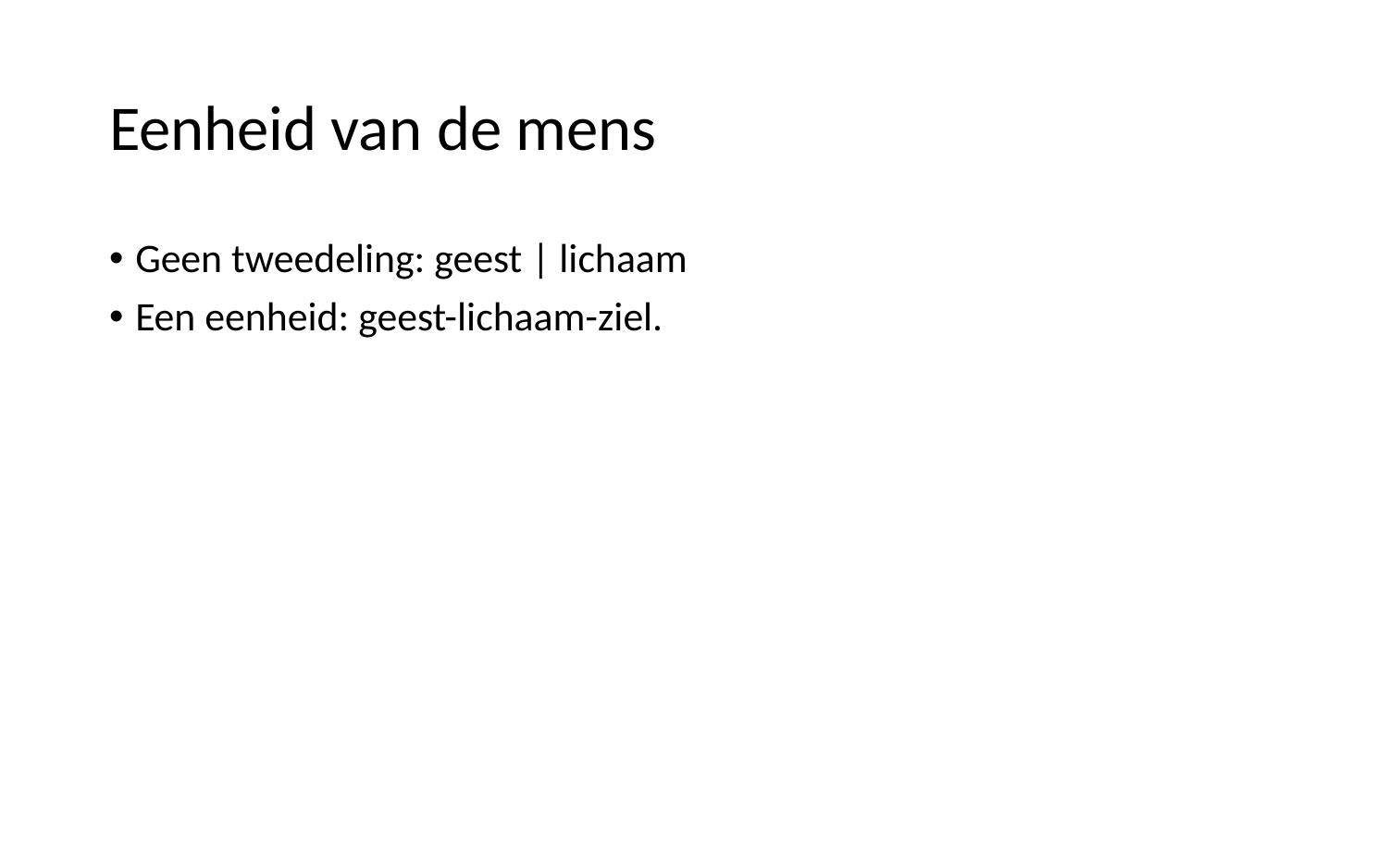

# Eenheid van de mens
Geen tweedeling: geest | lichaam
Een eenheid: geest-lichaam-ziel.